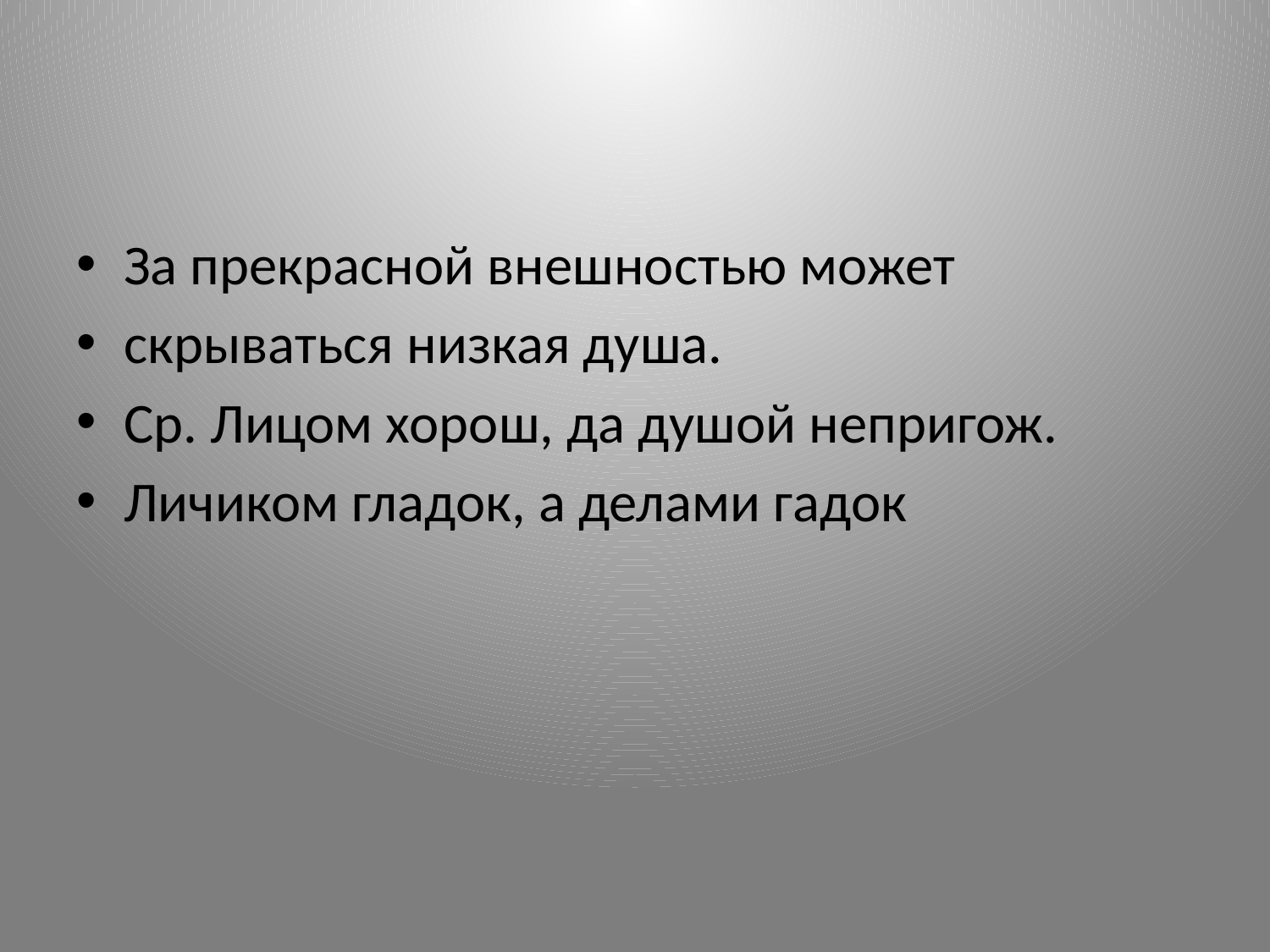

#
За прекрасной внешностью может
скрываться низкая душа.
Ср. Лицом хорош, да душой непригож.
Личиком гладок, а делами гадок